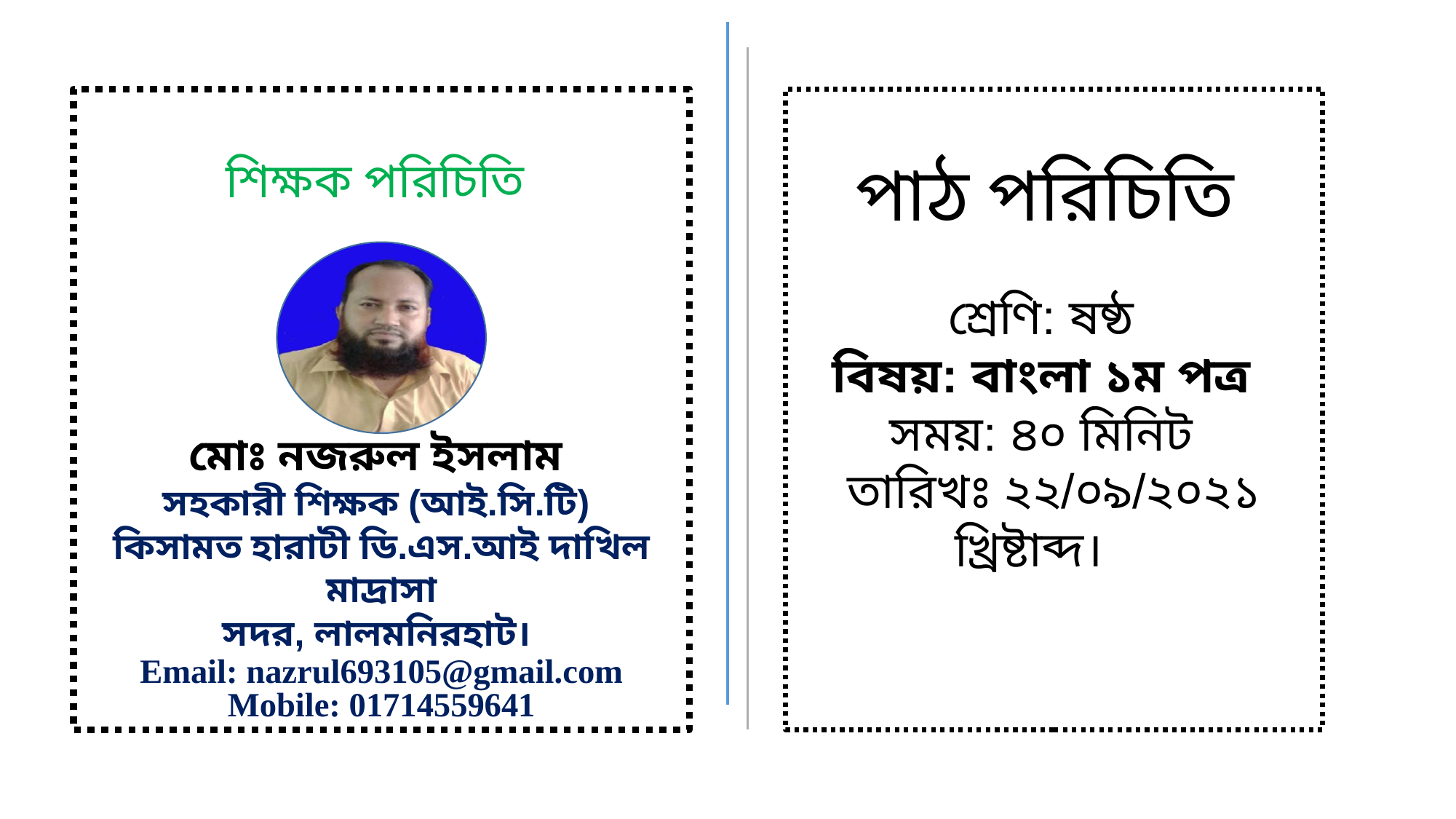

পাঠ পরিচিতি

শ্রেণি: ষষ্ঠ
বিষয়: বাংলা ১ম পত্র
সময়: ৪০ মিনিট
তারিখঃ ২২/০৯/২০২১ খ্রিষ্টাব্দ।

শিক্ষক পরিচিতি

মোঃ নজরুল ইসলাম
সহকারী শিক্ষক (আই.সি.টি)
কিসামত হারাটী ডি.এস.আই দাখিল মাদ্রাসা
সদর, লালমনিরহাট।
Email: nazrul693105@gmail.com
Mobile: 01714559641